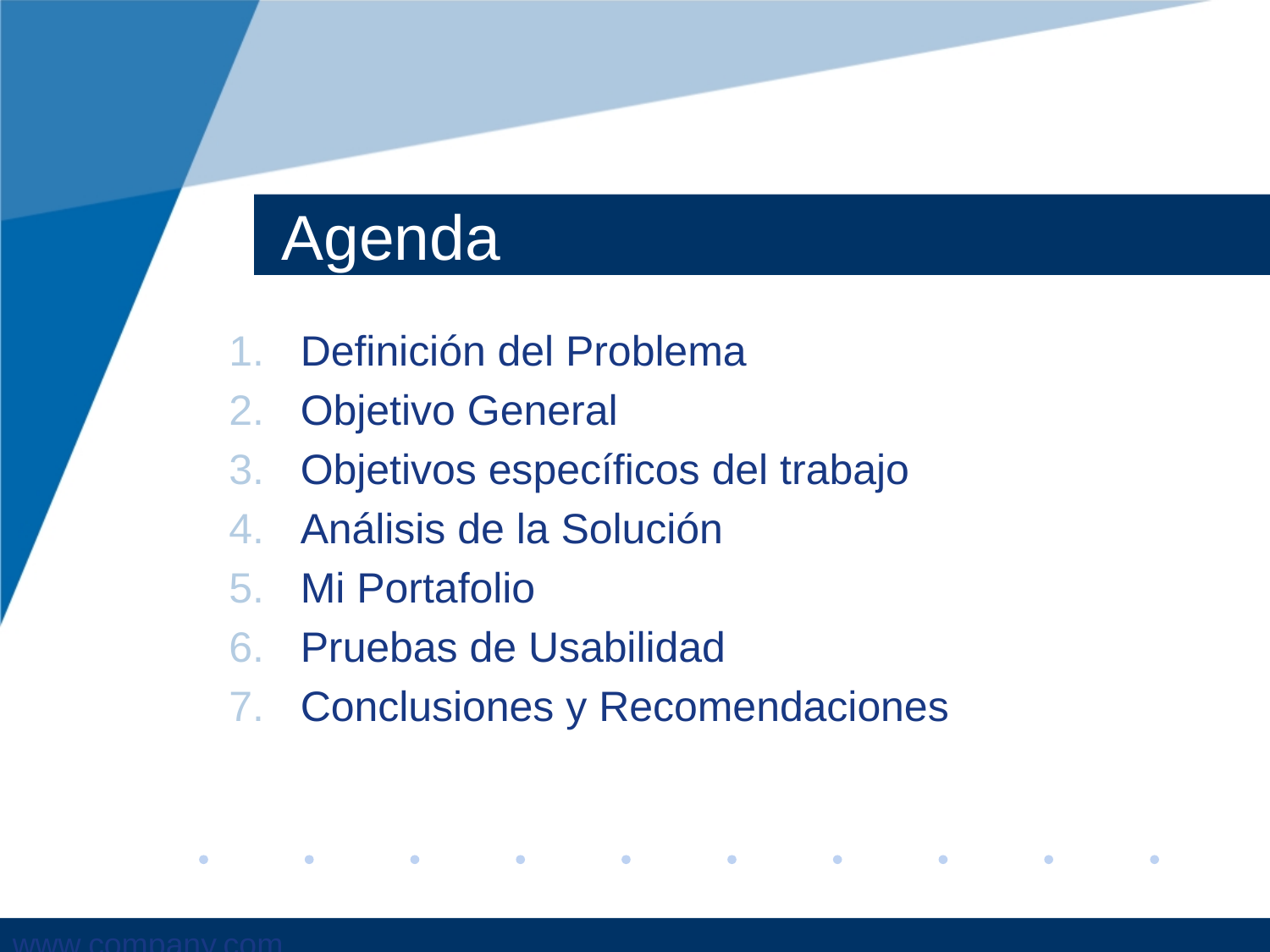

# Agenda
Definición del Problema
Objetivo General
Objetivos específicos del trabajo
Análisis de la Solución
Mi Portafolio
Pruebas de Usabilidad
Conclusiones y Recomendaciones